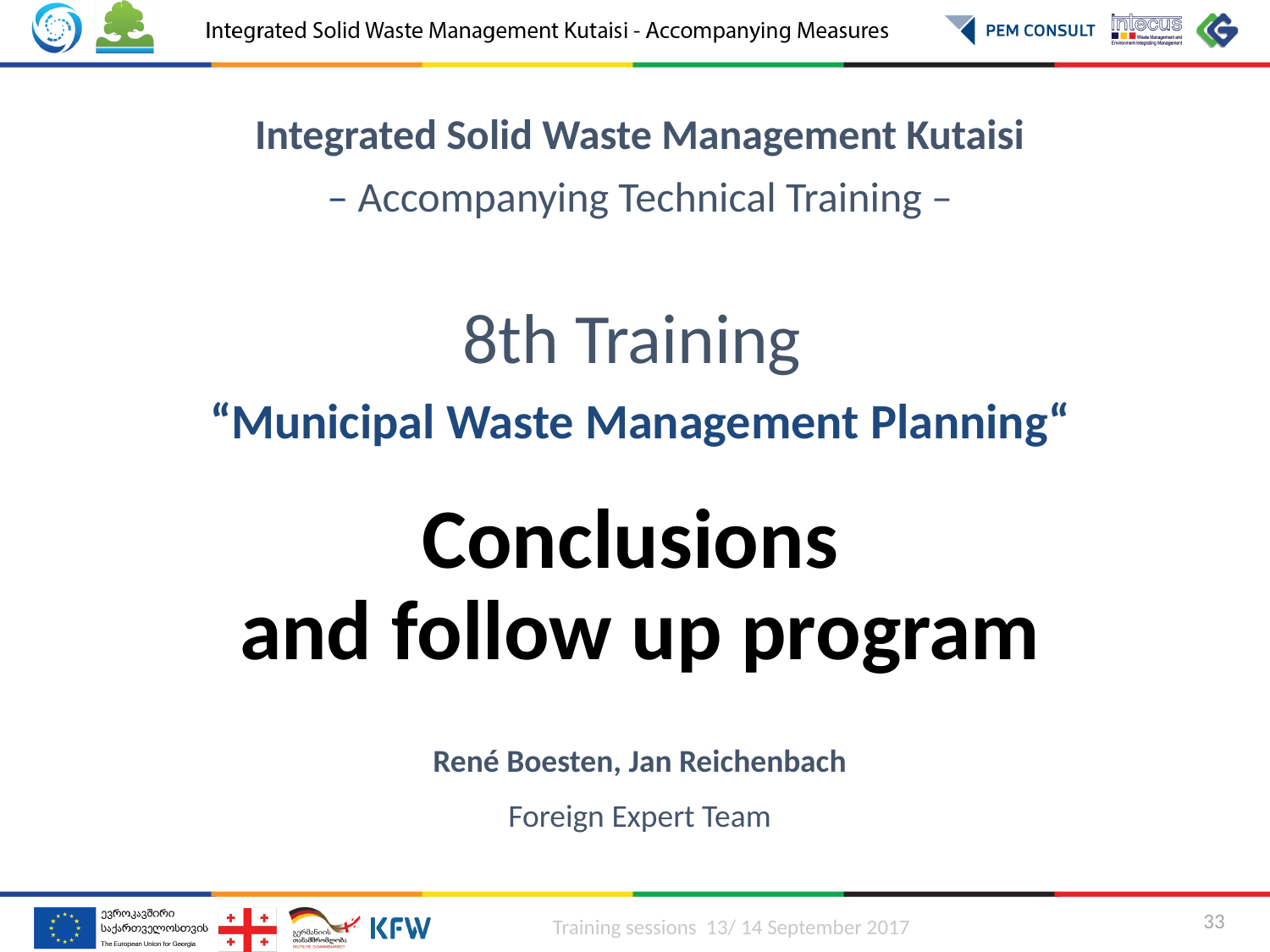

Integrated Solid Waste Management Kutaisi
– Accompanying Technical Training –

8th Training
“Municipal Waste Management Planning“
Conclusions
and follow up program

René Boesten, Jan Reichenbach
Foreign Expert Team
Training sessions  13/ 14 September 2017
33